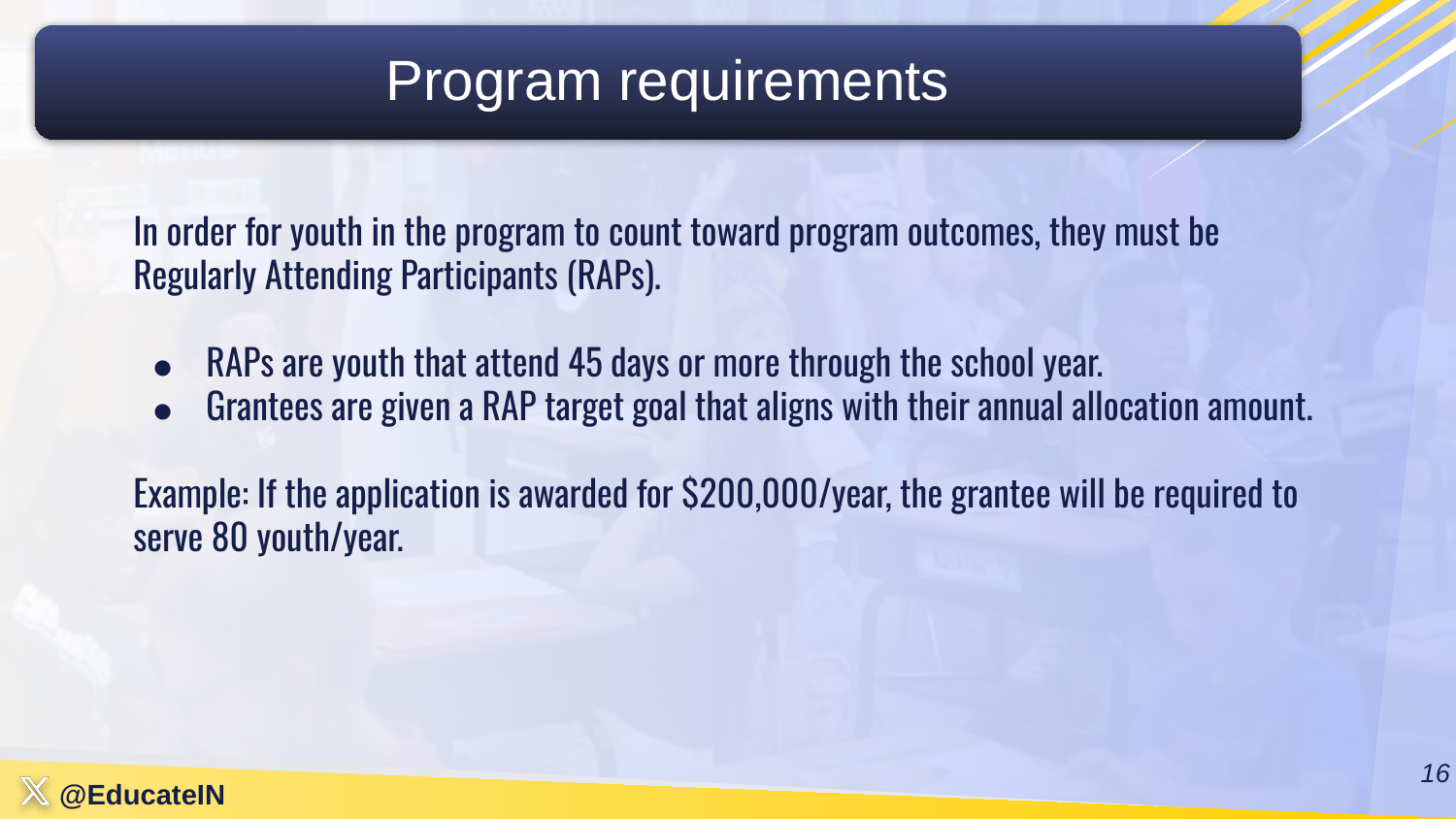

Program requirements
In order for youth in the program to count toward program outcomes, they must be Regularly Attending Participants (RAPs).

RAPs are youth that attend 45 days or more through the school year.
Grantees are given a RAP target goal that aligns with their annual allocation amount.

Example: If the application is awarded for $200,000/year, the grantee will be required to serve 80 youth/year.
16